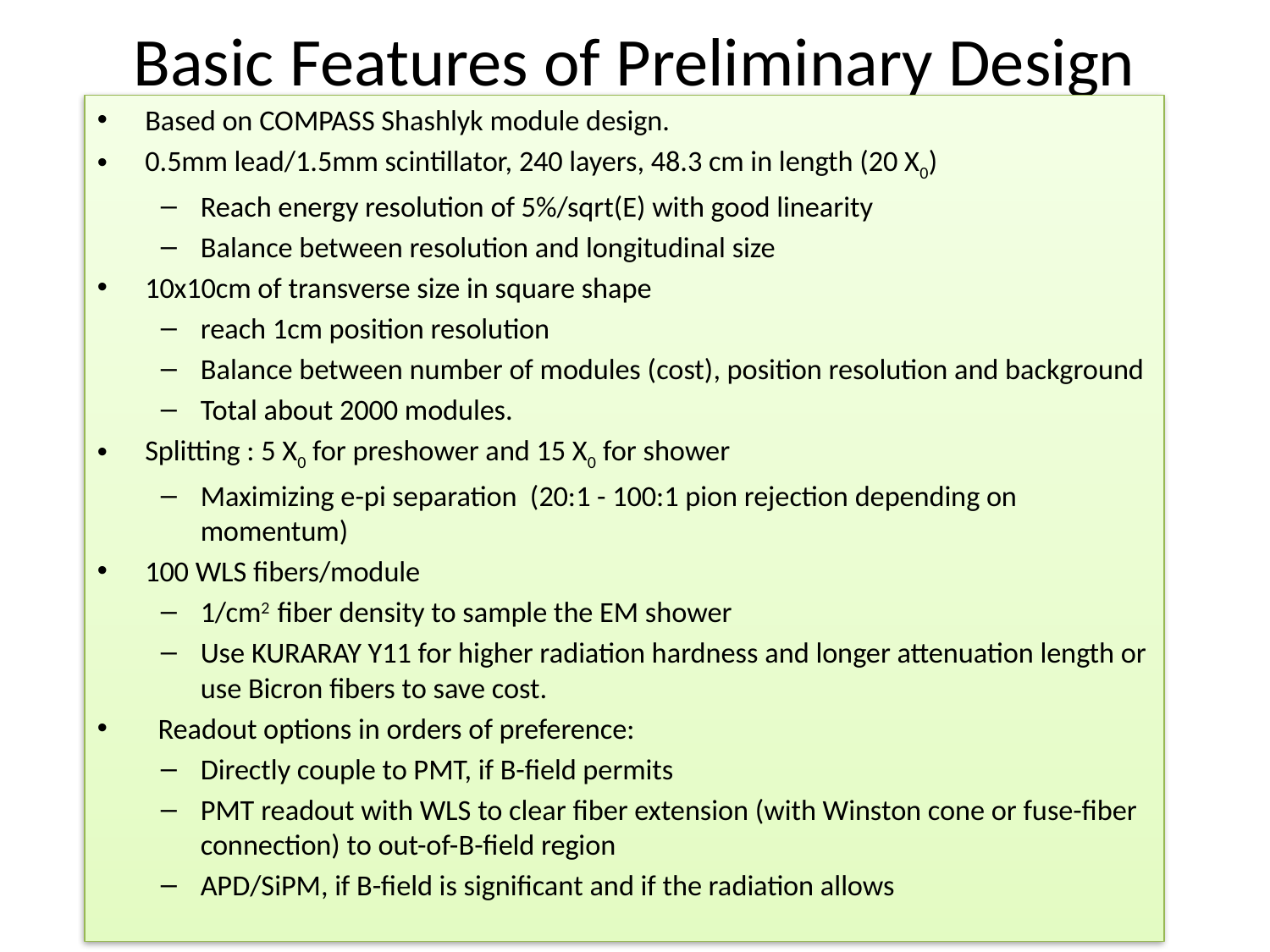

# Basic Features of Preliminary Design
Based on COMPASS Shashlyk module design.
0.5mm lead/1.5mm scintillator, 240 layers, 48.3 cm in length (20 X0)
Reach energy resolution of 5%/sqrt(E) with good linearity
Balance between resolution and longitudinal size
10x10cm of transverse size in square shape
reach 1cm position resolution
Balance between number of modules (cost), position resolution and background
Total about 2000 modules.
Splitting : 5 X0 for preshower and 15 X0 for shower
Maximizing e-pi separation  (20:1 - 100:1 pion rejection depending on momentum)
100 WLS fibers/module
1/cm2  fiber density to sample the EM shower
Use KURARAY Y11 for higher radiation hardness and longer attenuation length or use Bicron fibers to save cost.
  Readout options in orders of preference:
Directly couple to PMT, if B-field permits
PMT readout with WLS to clear fiber extension (with Winston cone or fuse-fiber connection) to out-of-B-field region
APD/SiPM, if B-field is significant and if the radiation allows